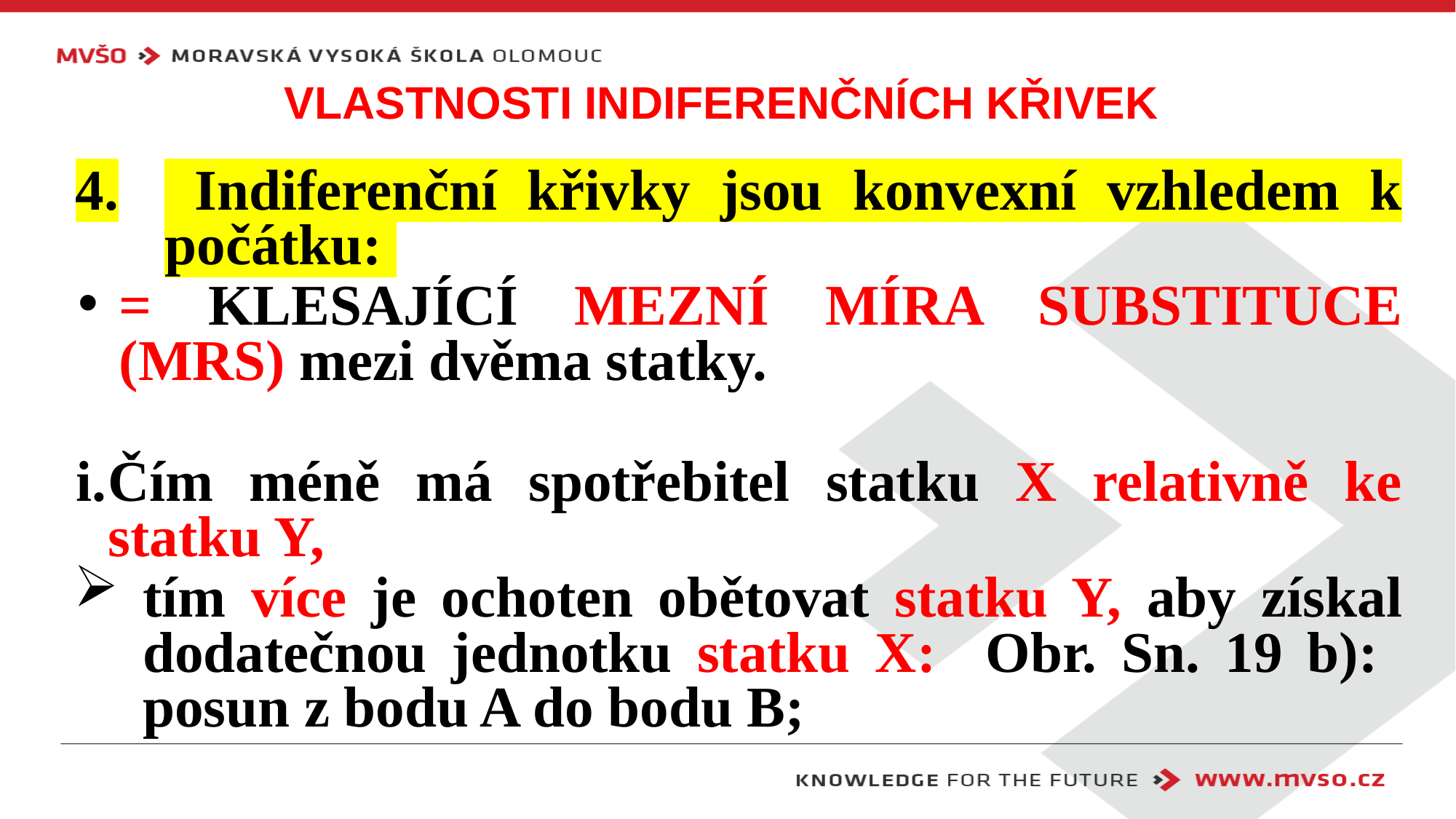

# Vlastnosti indiferenčních křivek
 Indiferenční křivky jsou konvexní vzhledem k počátku:
= KLESAJÍCÍ MEZNÍ MÍRA SUBSTITUCE (MRS) mezi dvěma statky.

Čím méně má spotřebitel statku X relativně ke statku Y,
tím více je ochoten obětovat statku Y, aby získal dodatečnou jednotku statku X:  Obr. Sn. 19 b):  posun z bodu A do bodu B;